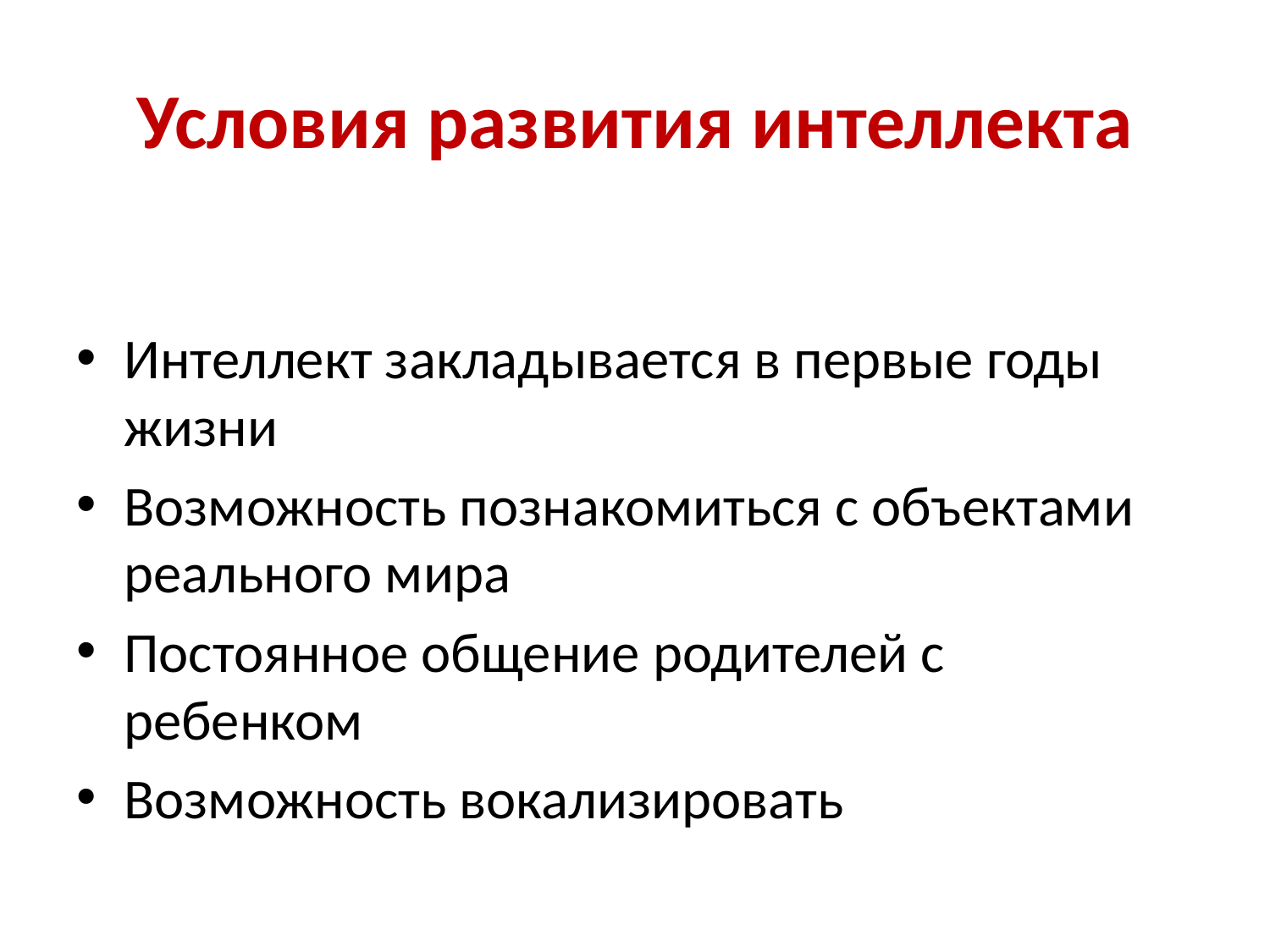

# Условия развития интеллекта
Интеллект закладывается в первые годы жизни
Возможность познакомиться с объектами реального мира
Постоянное общение родителей с ребенком
Возможность вокализировать